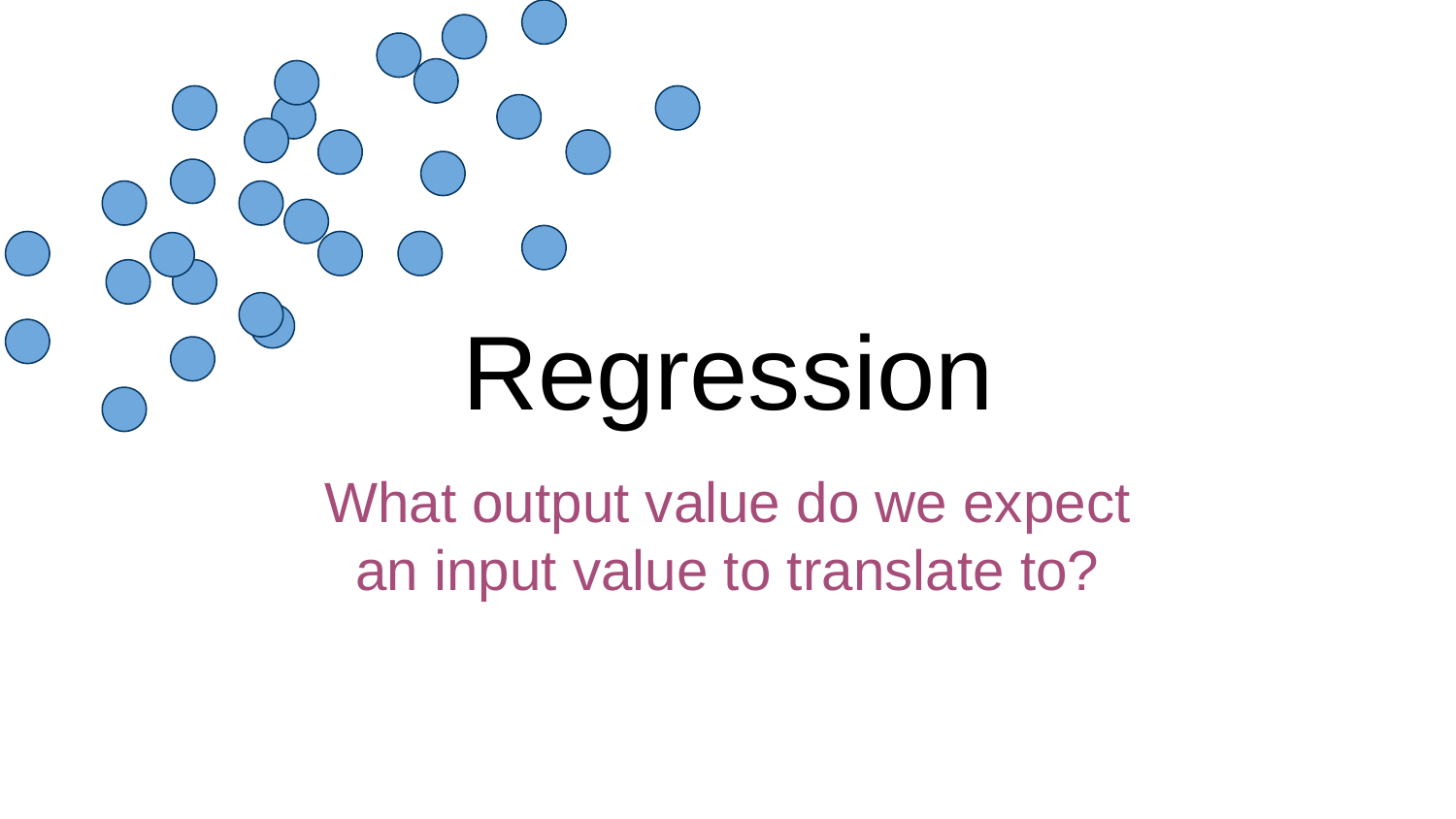

# Regression

What output value do we expect
an input value to translate to?